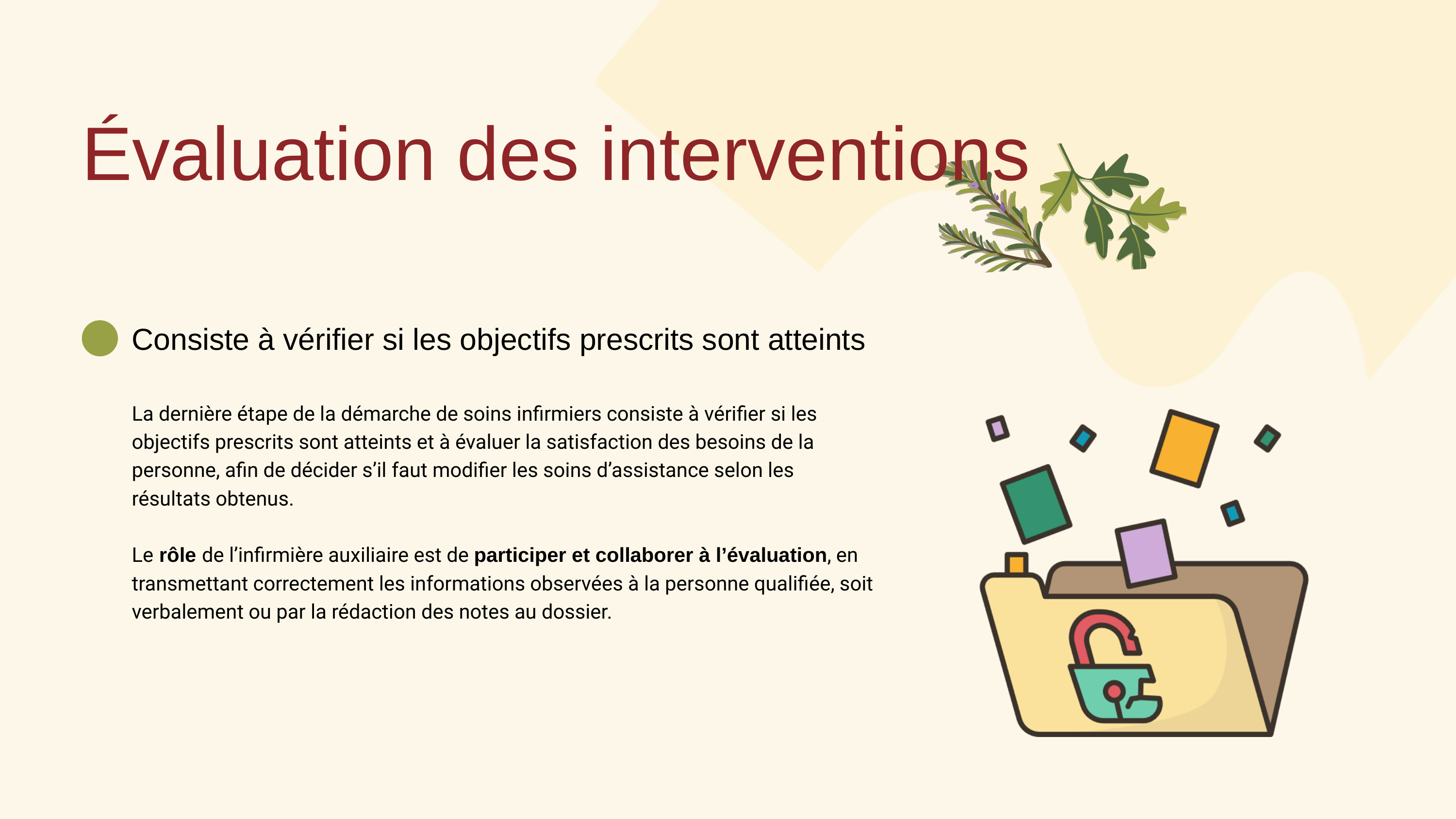

Évaluation des interventions

Consiste à vérifier si les objectifs prescrits sont atteints

La dernière étape de la démarche de soins infirmiers consiste à vérifier si les objectifs prescrits sont atteints et à évaluer la satisfaction des besoins de la personne, afin de décider s’il faut modifier les soins d’assistance selon les résultats obtenus.

Le rôle de l’infirmière auxiliaire est de participer et collaborer à l’évaluation, en transmettant correctement les informations observées à la personne qualifiée, soit verbalement ou par la rédaction des notes au dossier.